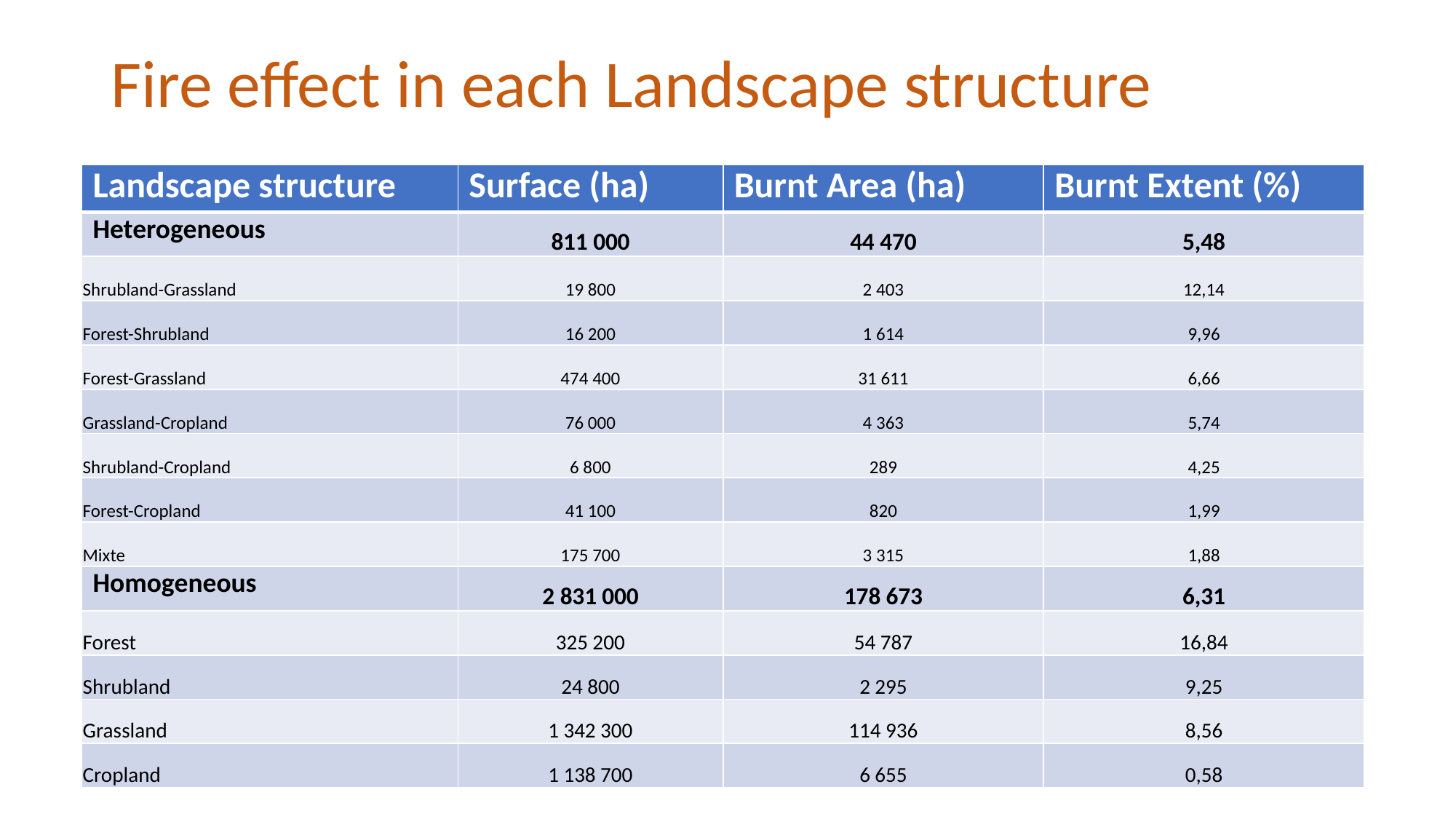

# Fire effect in each Landscape structure
| Landscape structure | Surface (ha) | Burnt Area (ha) | Burnt Extent (%) |
| --- | --- | --- | --- |
| Heterogeneous | 811 000 | 44 470 | 5,48 |
| Shrubland-Grassland | 19 800 | 2 403 | 12,14 |
| Forest-Shrubland | 16 200 | 1 614 | 9,96 |
| Forest-Grassland | 474 400 | 31 611 | 6,66 |
| Grassland-Cropland | 76 000 | 4 363 | 5,74 |
| Shrubland-Cropland | 6 800 | 289 | 4,25 |
| Forest-Cropland | 41 100 | 820 | 1,99 |
| Mixte | 175 700 | 3 315 | 1,88 |
| Homogeneous | 2 831 000 | 178 673 | 6,31 |
| Forest | 325 200 | 54 787 | 16,84 |
| Shrubland | 24 800 | 2 295 | 9,25 |
| Grassland | 1 342 300 | 114 936 | 8,56 |
| Cropland | 1 138 700 | 6 655 | 0,58 |